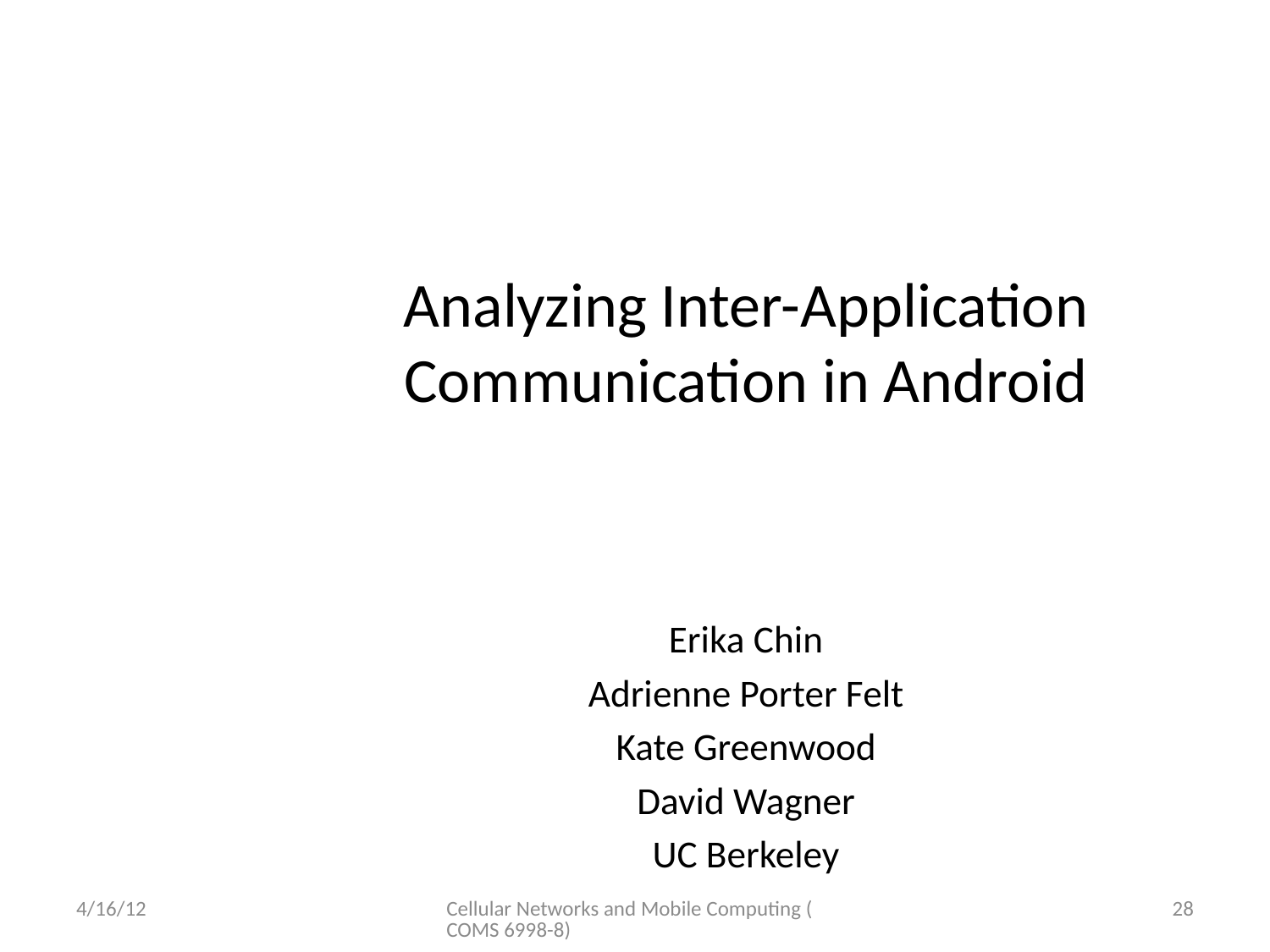

# Analyzing Inter-Application Communication in Android
Erika Chin
Adrienne Porter Felt
Kate Greenwood
David Wagner
UC Berkeley
4/16/12
Cellular Networks and Mobile Computing (COMS 6998-8)
28